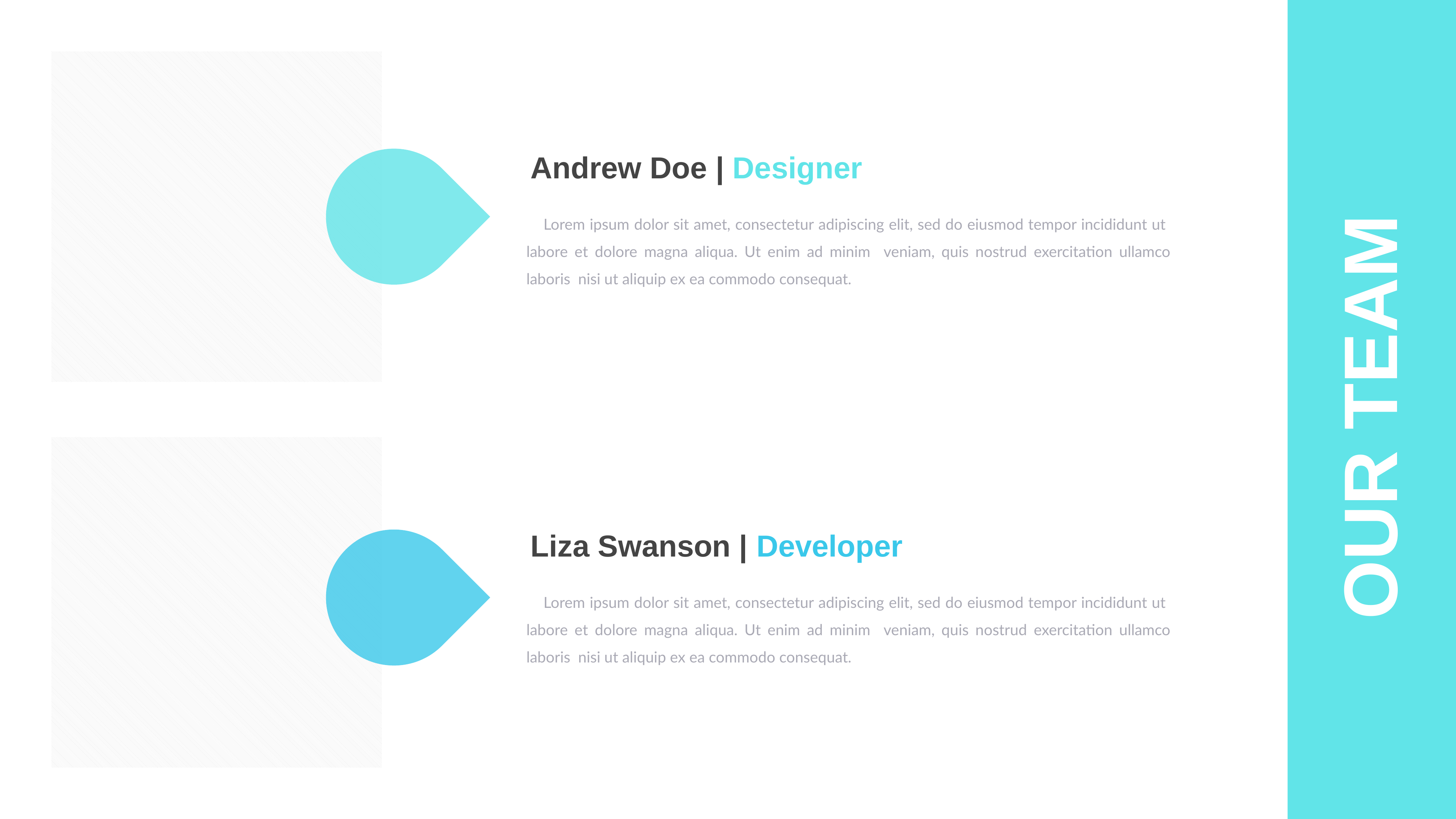

OUR TEAM

Andrew Doe | Designer
Lorem ipsum dolor sit amet, consectetur adipiscing elit, sed do eiusmod tempor incididunt ut  labore et dolore magna aliqua. Ut enim ad minim  veniam, quis nostrud exercitation ullamco laboris  nisi ut aliquip ex ea commodo consequat.

Liza Swanson | Developer
Lorem ipsum dolor sit amet, consectetur adipiscing elit, sed do eiusmod tempor incididunt ut  labore et dolore magna aliqua. Ut enim ad minim  veniam, quis nostrud exercitation ullamco laboris  nisi ut aliquip ex ea commodo consequat.